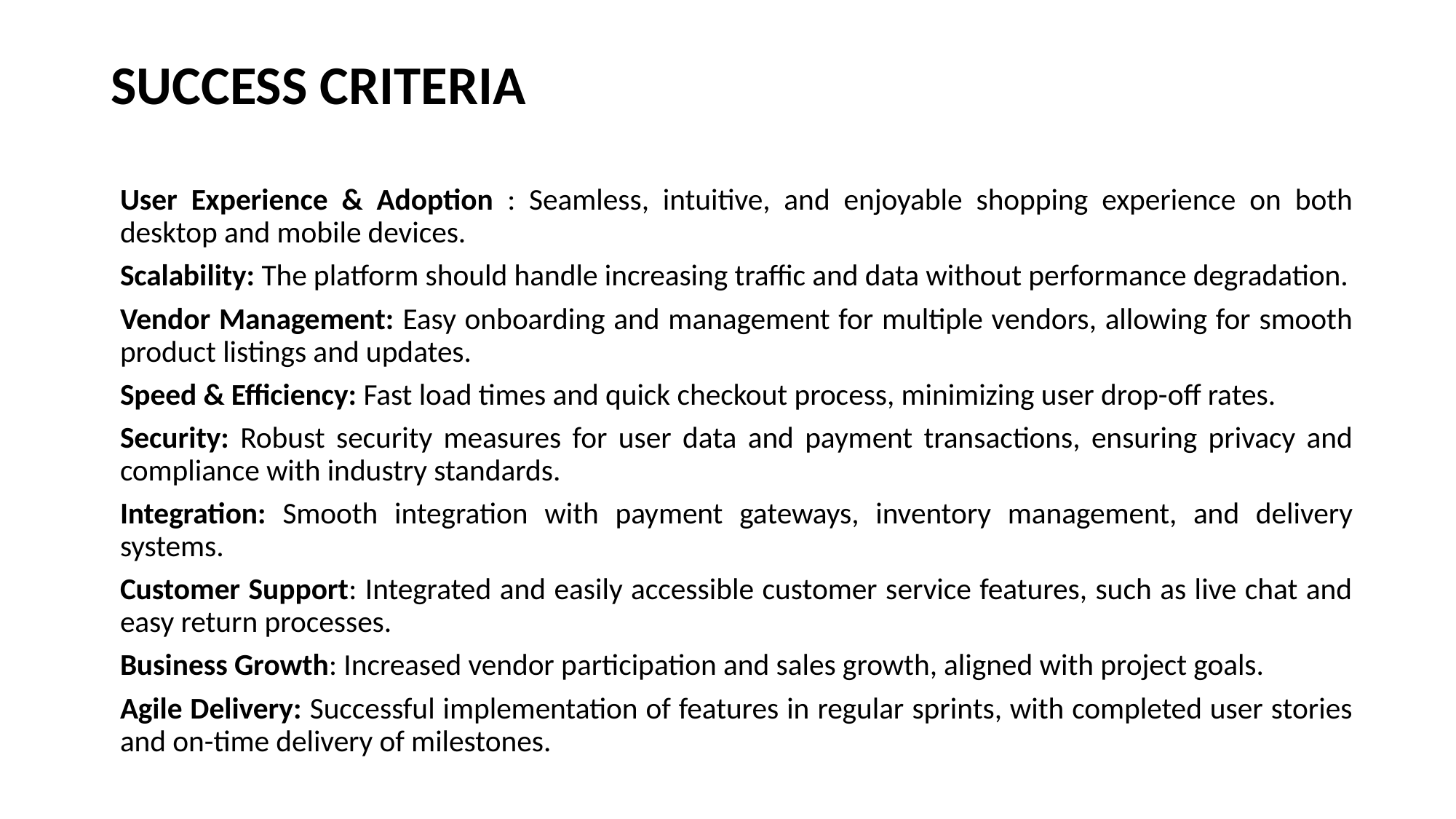

# SUCCESS CRITERIA
User Experience & Adoption : Seamless, intuitive, and enjoyable shopping experience on both desktop and mobile devices.
Scalability: The platform should handle increasing traffic and data without performance degradation.
Vendor Management: Easy onboarding and management for multiple vendors, allowing for smooth product listings and updates.
Speed & Efficiency: Fast load times and quick checkout process, minimizing user drop-off rates.
Security: Robust security measures for user data and payment transactions, ensuring privacy and compliance with industry standards.
Integration: Smooth integration with payment gateways, inventory management, and delivery systems.
Customer Support: Integrated and easily accessible customer service features, such as live chat and easy return processes.
Business Growth: Increased vendor participation and sales growth, aligned with project goals.
Agile Delivery: Successful implementation of features in regular sprints, with completed user stories and on-time delivery of milestones.